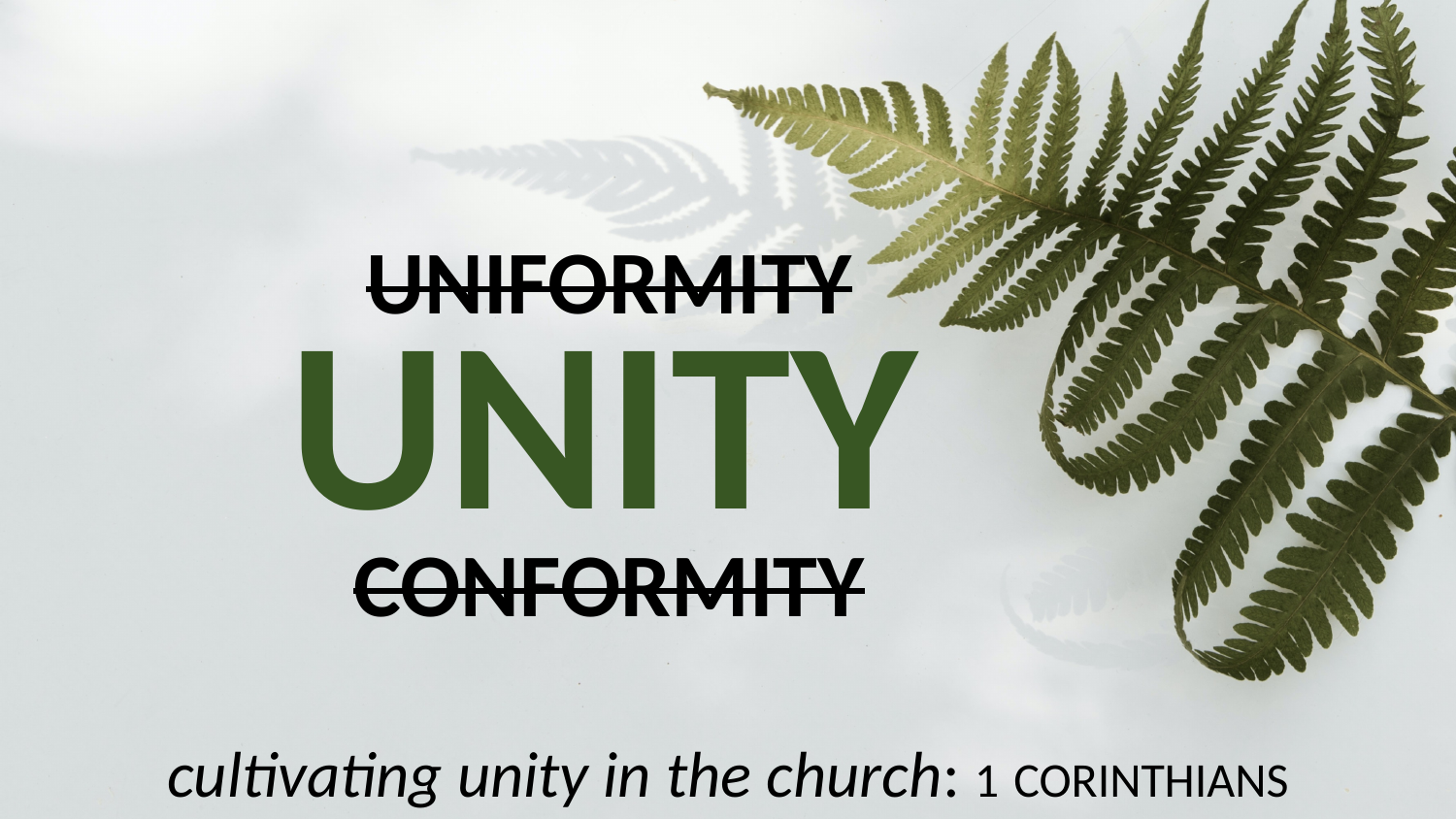

UNIFORMITY
# UNITY

CONFORMITY
cultivating unity in the church: 1 CORINTHIANS